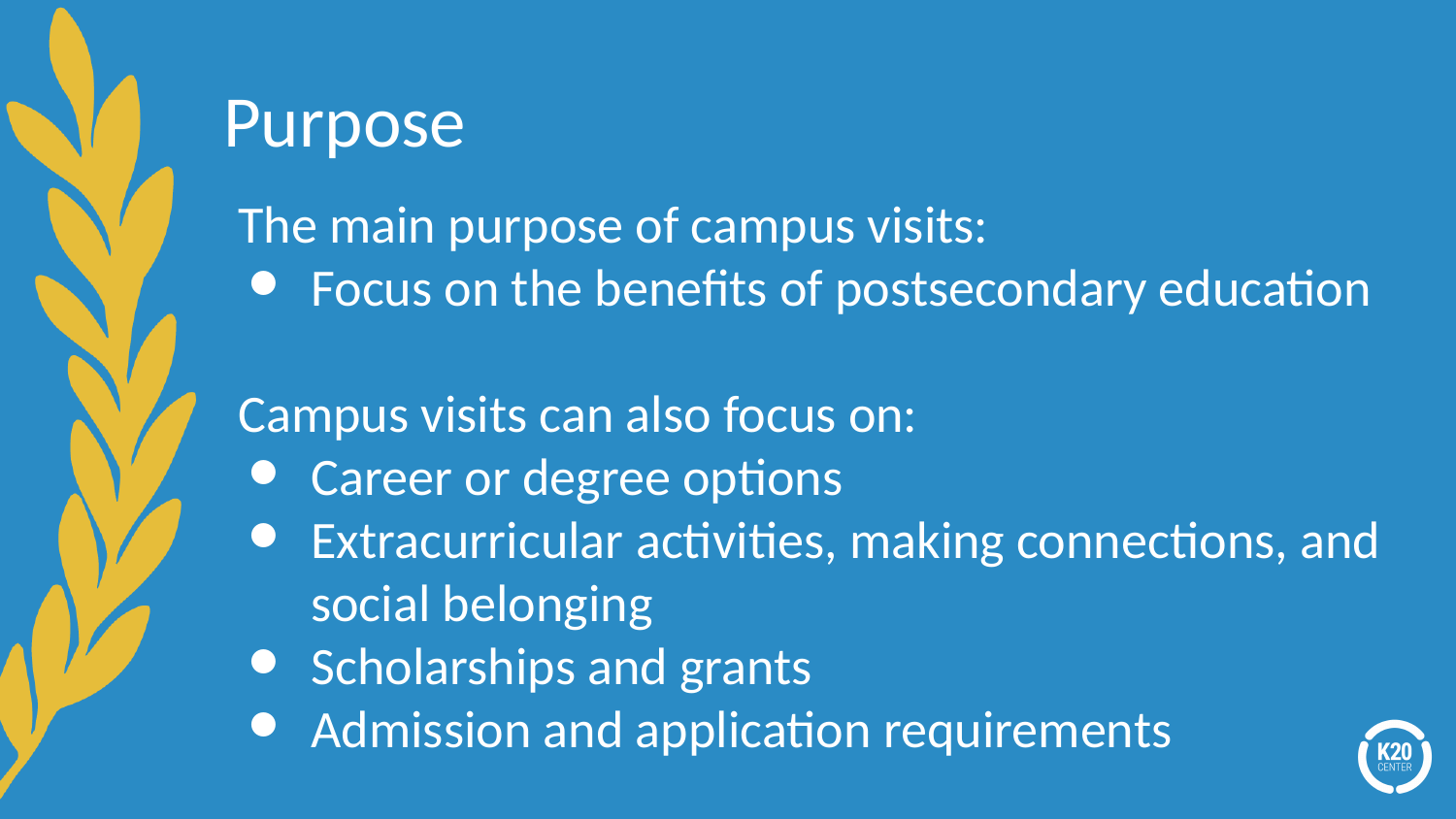

# Purpose
The main purpose of campus visits:
Focus on the benefits of postsecondary education

Campus visits can also focus on:
Career or degree options
Extracurricular activities, making connections, and social belonging
Scholarships and grants
Admission and application requirements